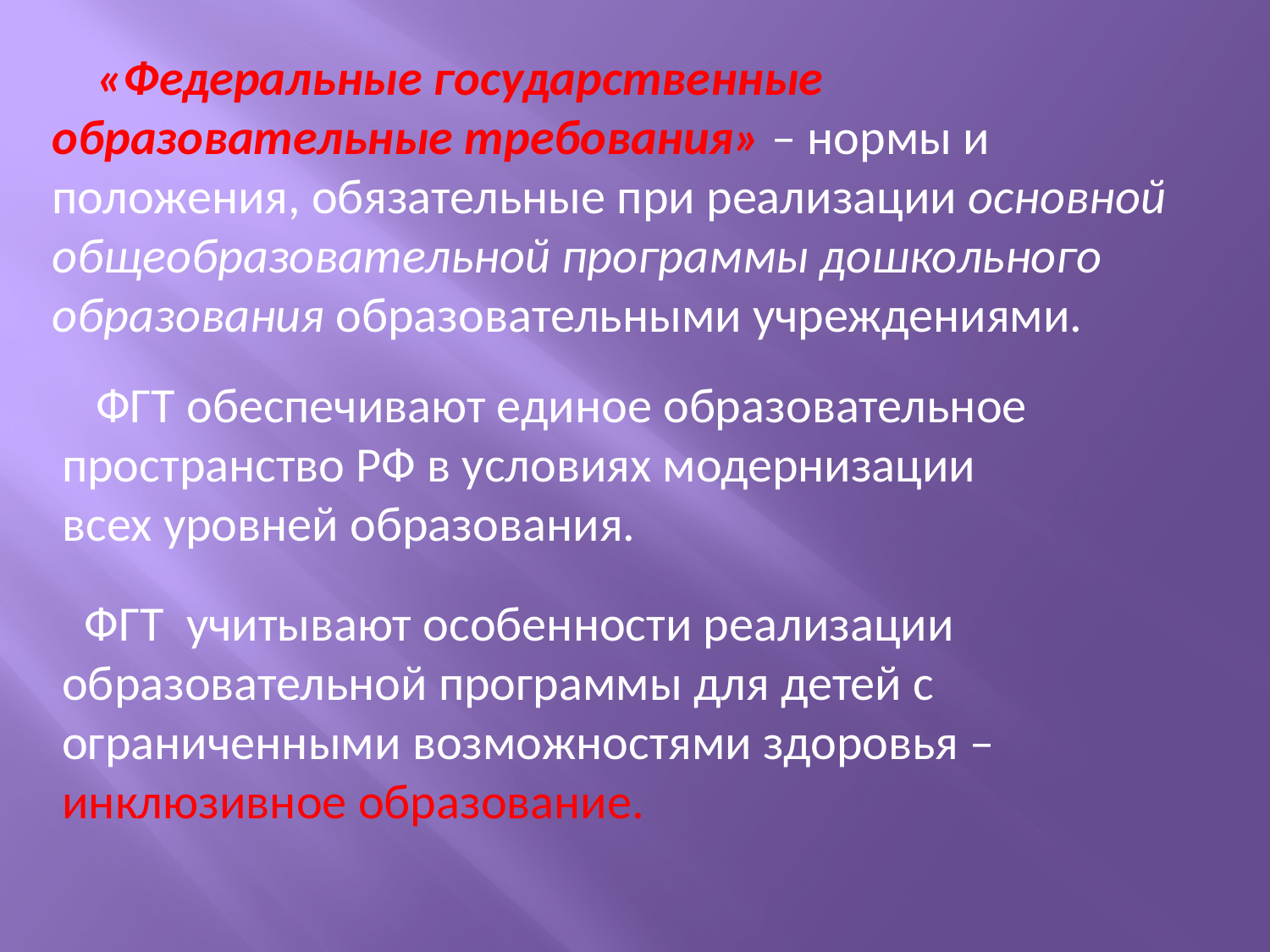

«Федеральные государственные образовательные требования» – нормы и положения, обязательные при реализации основной общеобразовательной программы дошкольного образования образовательными учреждениями.
   ФГТ обеспечивают единое образовательное
пространство РФ в условиях модернизации
всех уровней образования.
  ФГТ  учитывают особенности реализации
образовательной программы для детей с ограниченными возможностями здоровья – инклюзивное образование.